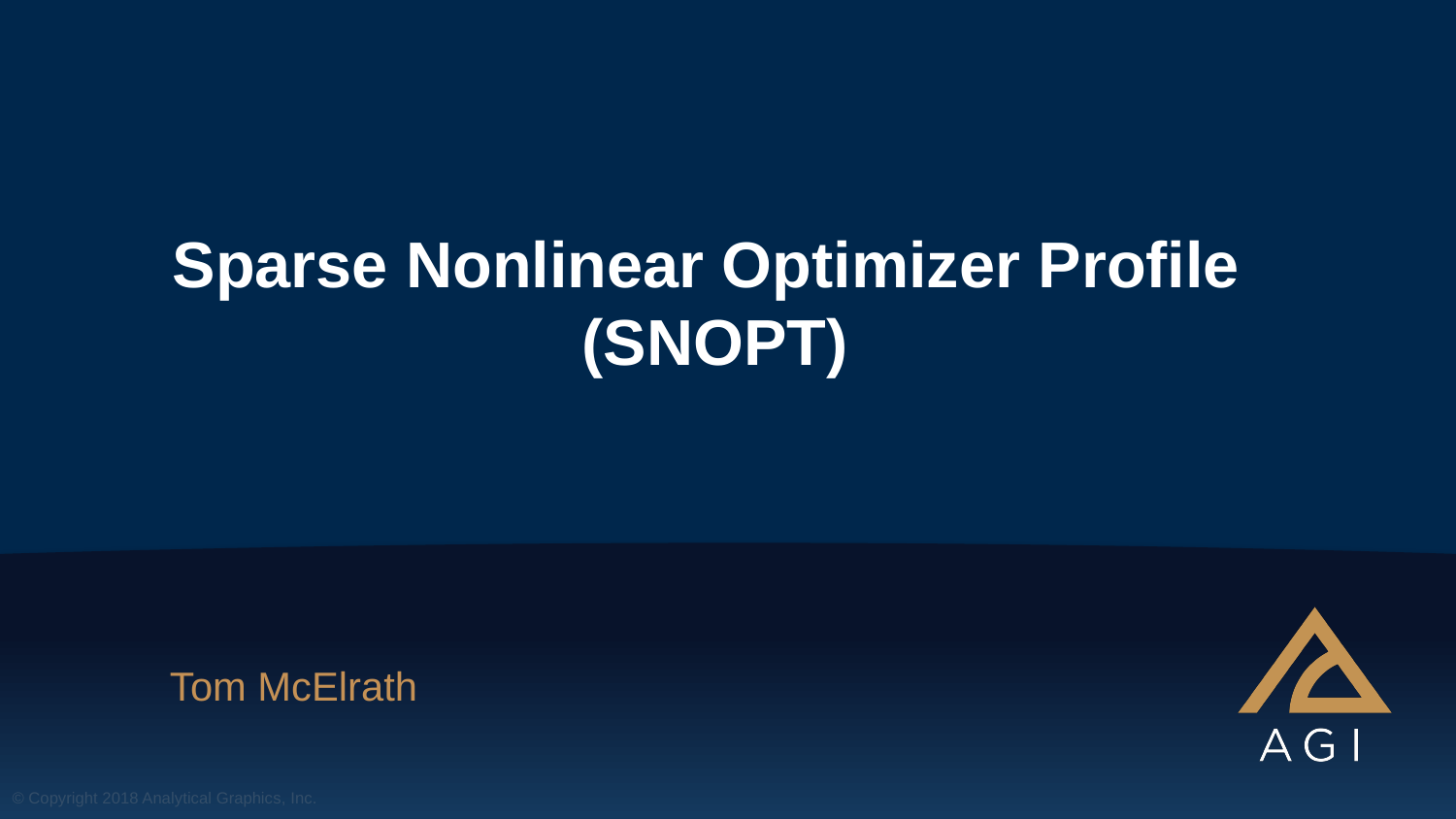

# Sparse Nonlinear Optimizer Profile (SNOPT)
Tom McElrath